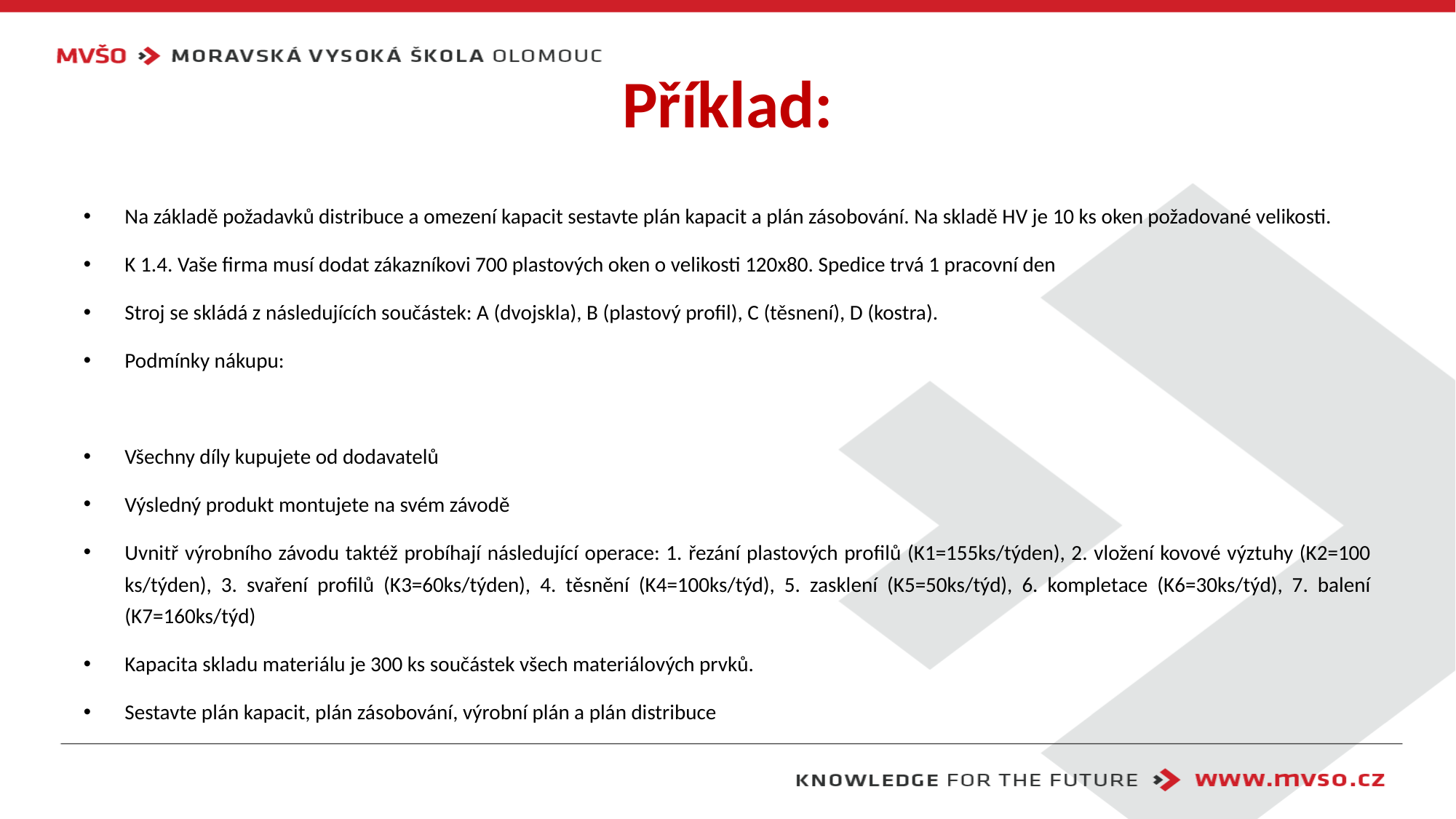

# Příklad:
Na základě požadavků distribuce a omezení kapacit sestavte plán kapacit a plán zásobování. Na skladě HV je 10 ks oken požadované velikosti.
K 1.4. Vaše firma musí dodat zákazníkovi 700 plastových oken o velikosti 120x80. Spedice trvá 1 pracovní den
Stroj se skládá z následujících součástek: A (dvojskla), B (plastový profil), C (těsnení), D (kostra).
Podmínky nákupu:

Všechny díly kupujete od dodavatelů
Výsledný produkt montujete na svém závodě
Uvnitř výrobního závodu taktéž probíhají následující operace: 1. řezání plastových profilů (K1=155ks/týden), 2. vložení kovové výztuhy (K2=100 ks/týden), 3. svaření profilů (K3=60ks/týden), 4. těsnění (K4=100ks/týd), 5. zasklení (K5=50ks/týd), 6. kompletace (K6=30ks/týd), 7. balení (K7=160ks/týd)
Kapacita skladu materiálu je 300 ks součástek všech materiálových prvků.
Sestavte plán kapacit, plán zásobování, výrobní plán a plán distribuce